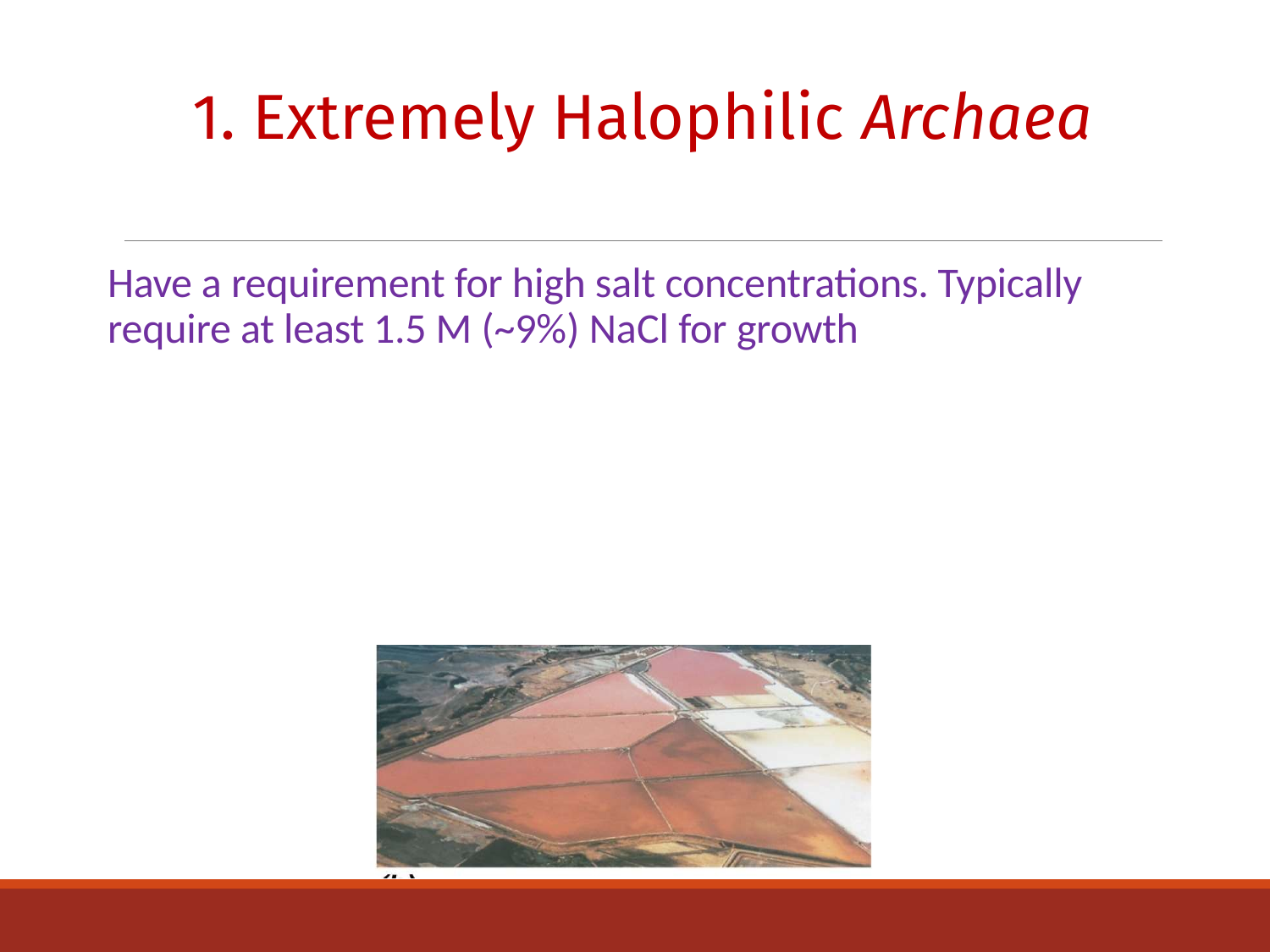

# 1. Extremely Halophilic Archaea
Have a requirement for high salt concentrations. Typically  require at least 1.5 M (~9%) NaCl for growth